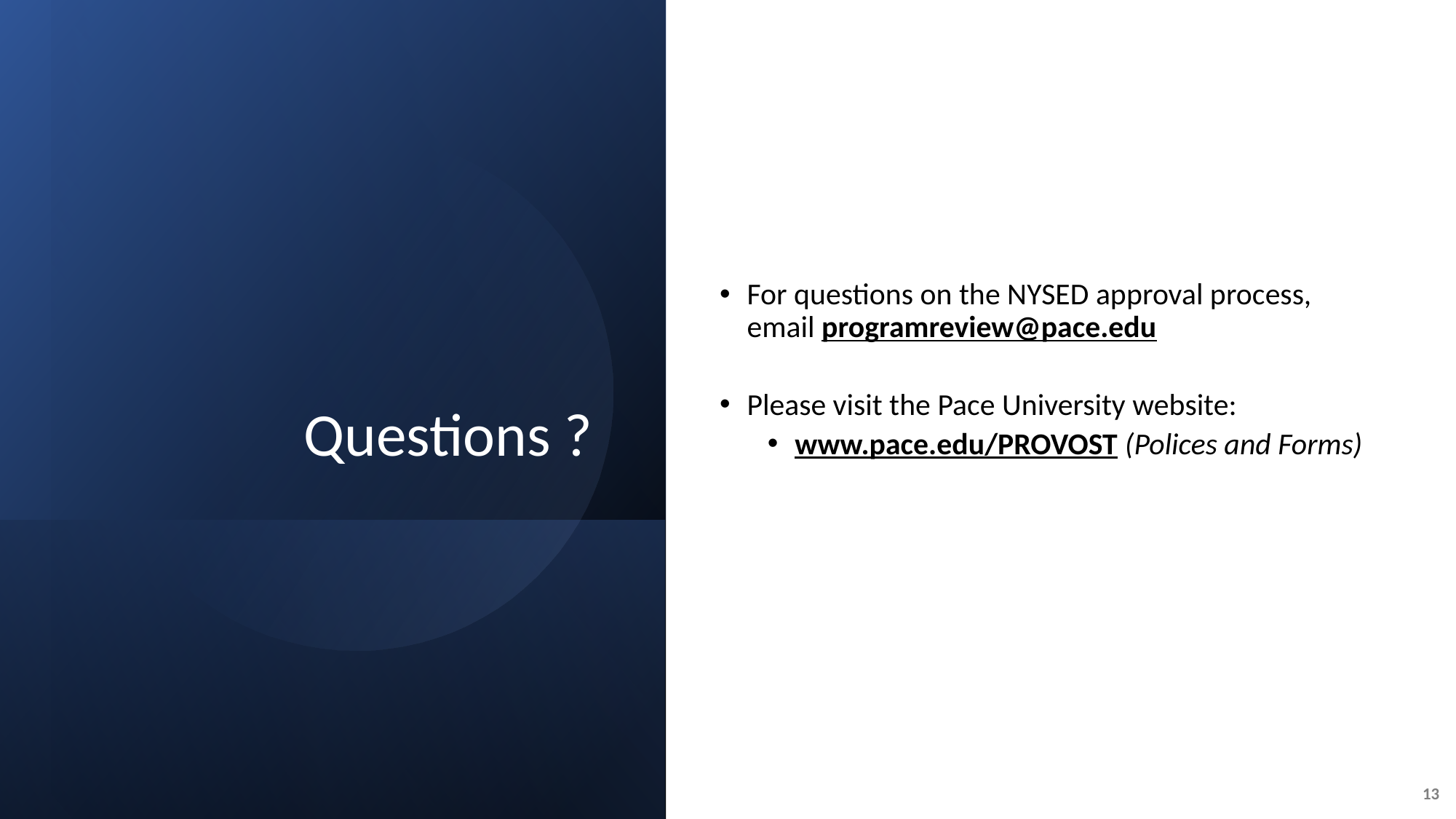

# Questions ?

For questions on the NYSED approval process,
email programreview@pace.edu

Please visit the Pace University website:
www.pace.edu/PROVOST (Polices and Forms)

13